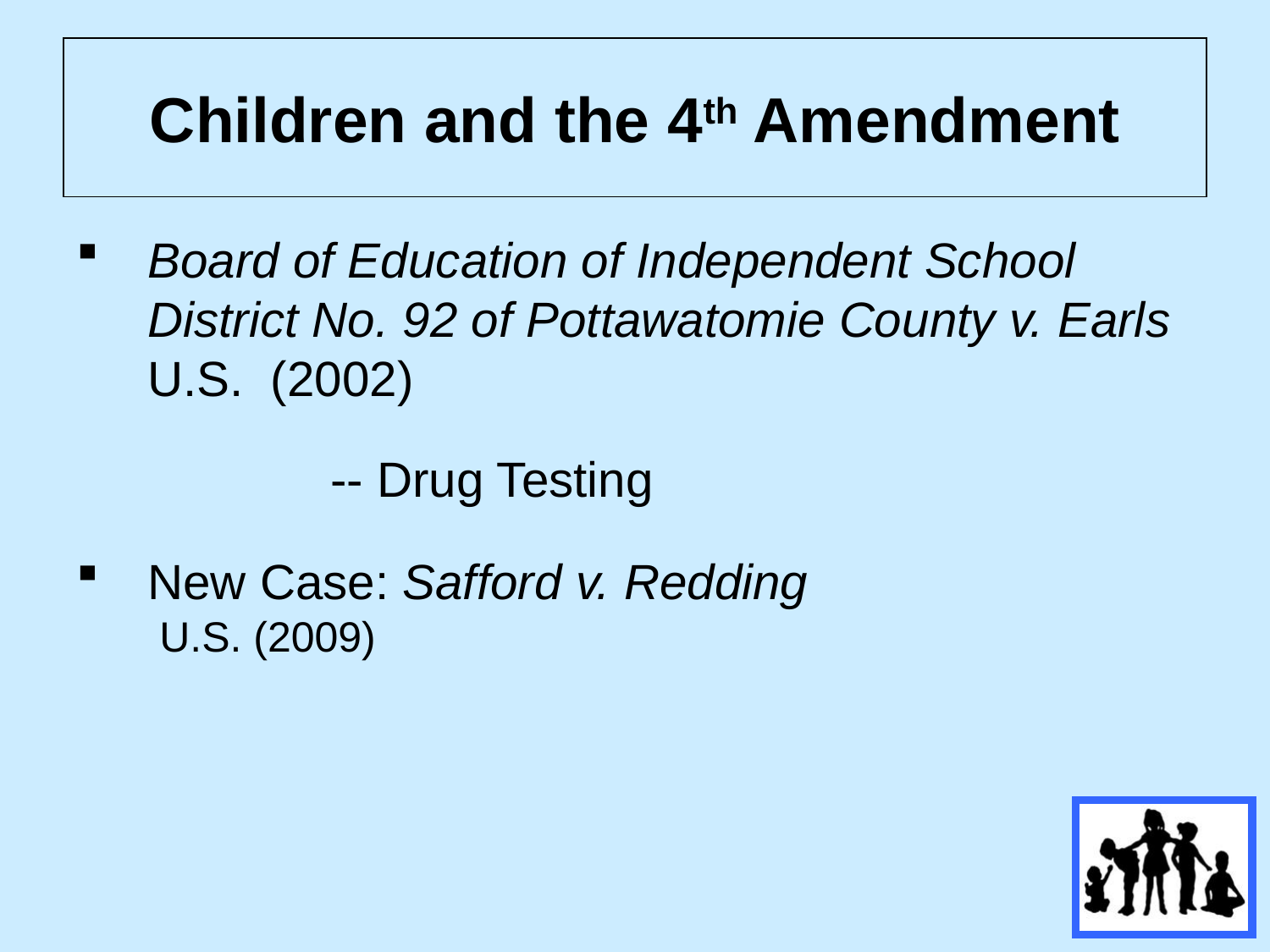

# Children and the 4th Amendment
Board of Education of Independent School District No. 92 of Pottawatomie County v. Earls U.S.  (2002)
		-- Drug Testing
New Case: Safford v. Redding
 U.S. (2009)